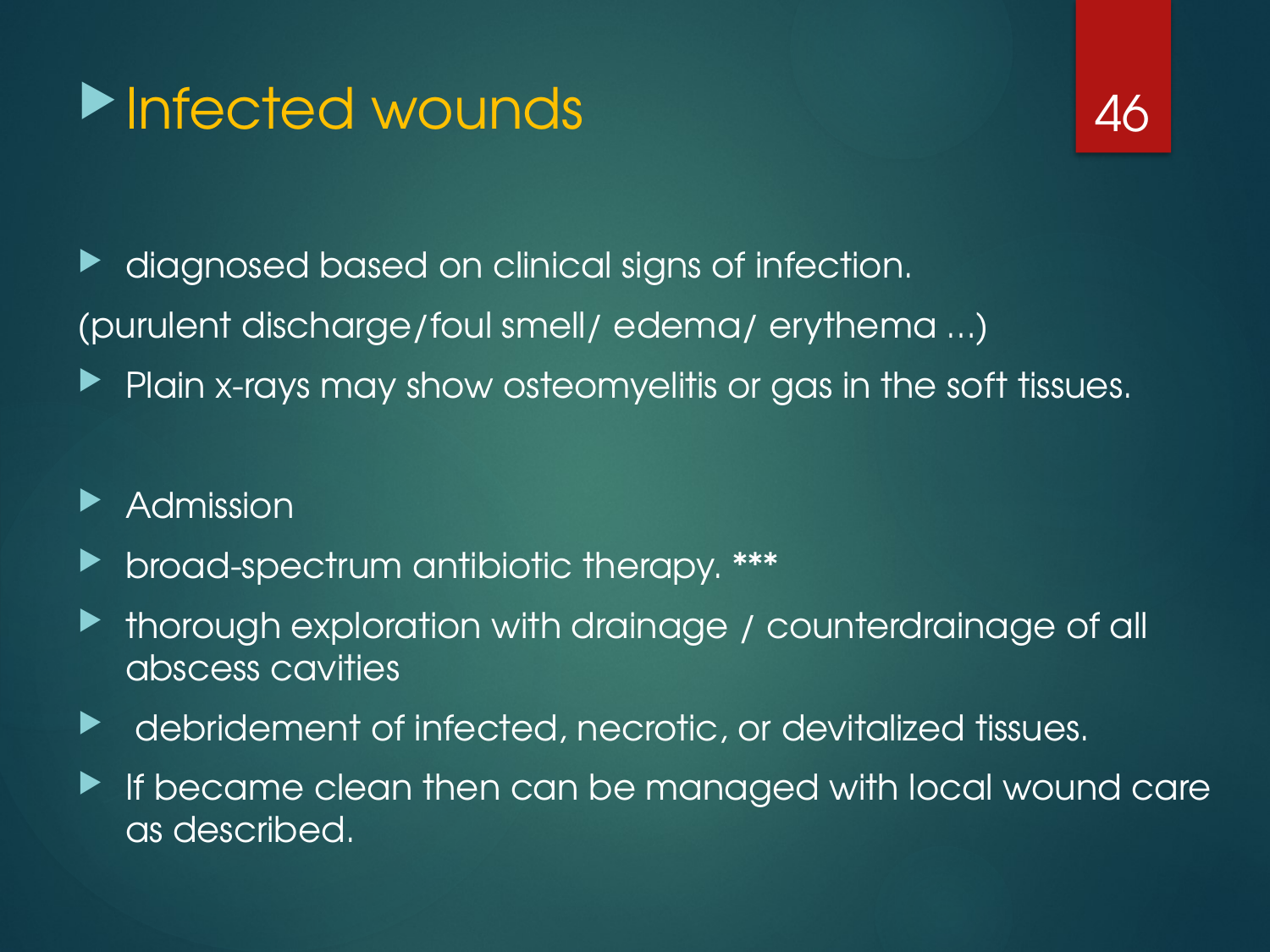

46
Infected wounds

diagnosed based on clinical signs of infection.
(purulent discharge/foul smell/ edema/ erythema …)
Plain x-rays may show osteomyelitis or gas in the soft tissues.

Admission
broad-spectrum antibiotic therapy. ***
thorough exploration with drainage / counterdrainage of all abscess cavities
 debridement of infected, necrotic, or devitalized tissues.
If became clean then can be managed with local wound care as described.